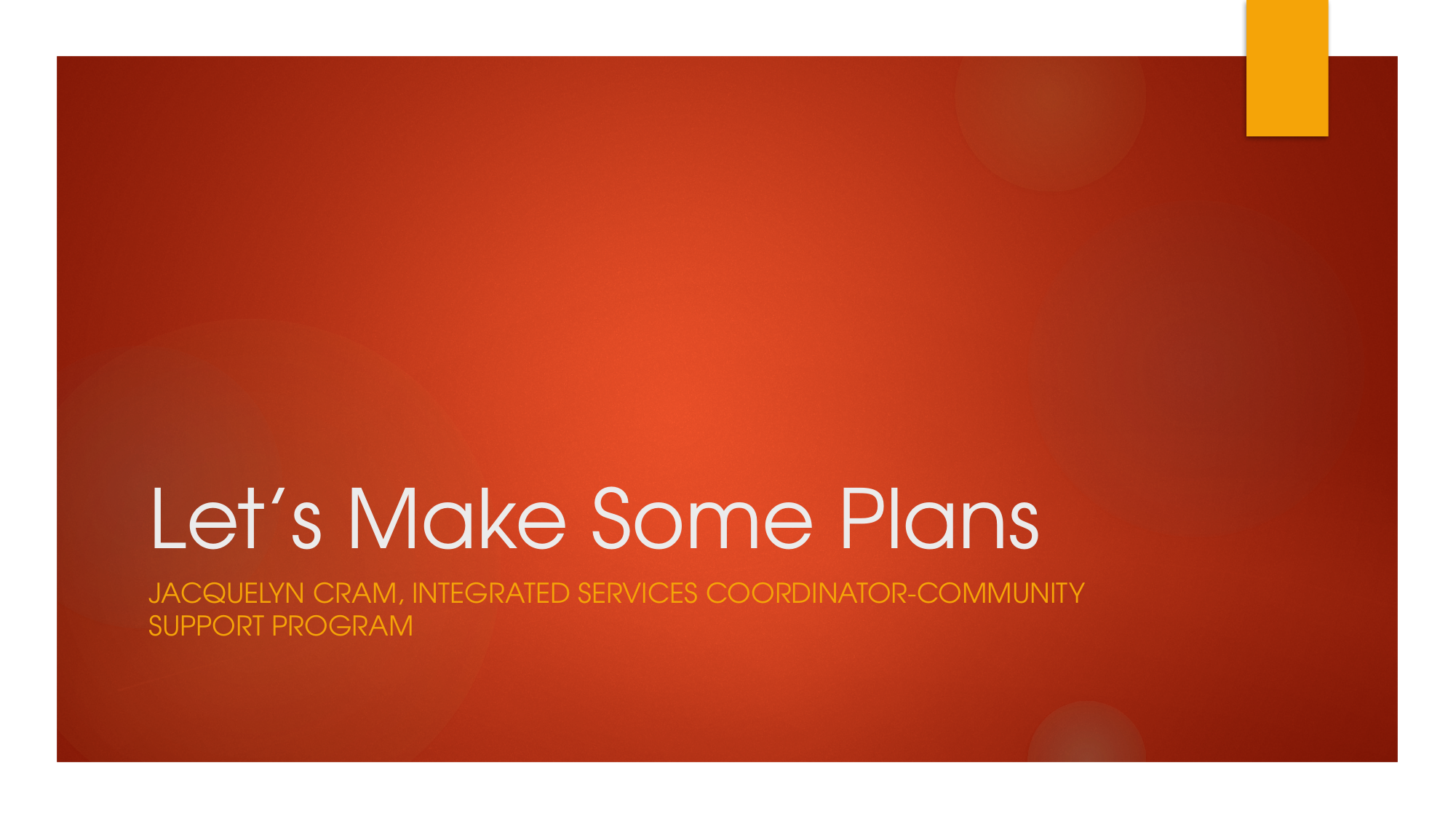

# Let’s Make Some Plans
Jacquelyn Cram, integrated services coordinator-community support program